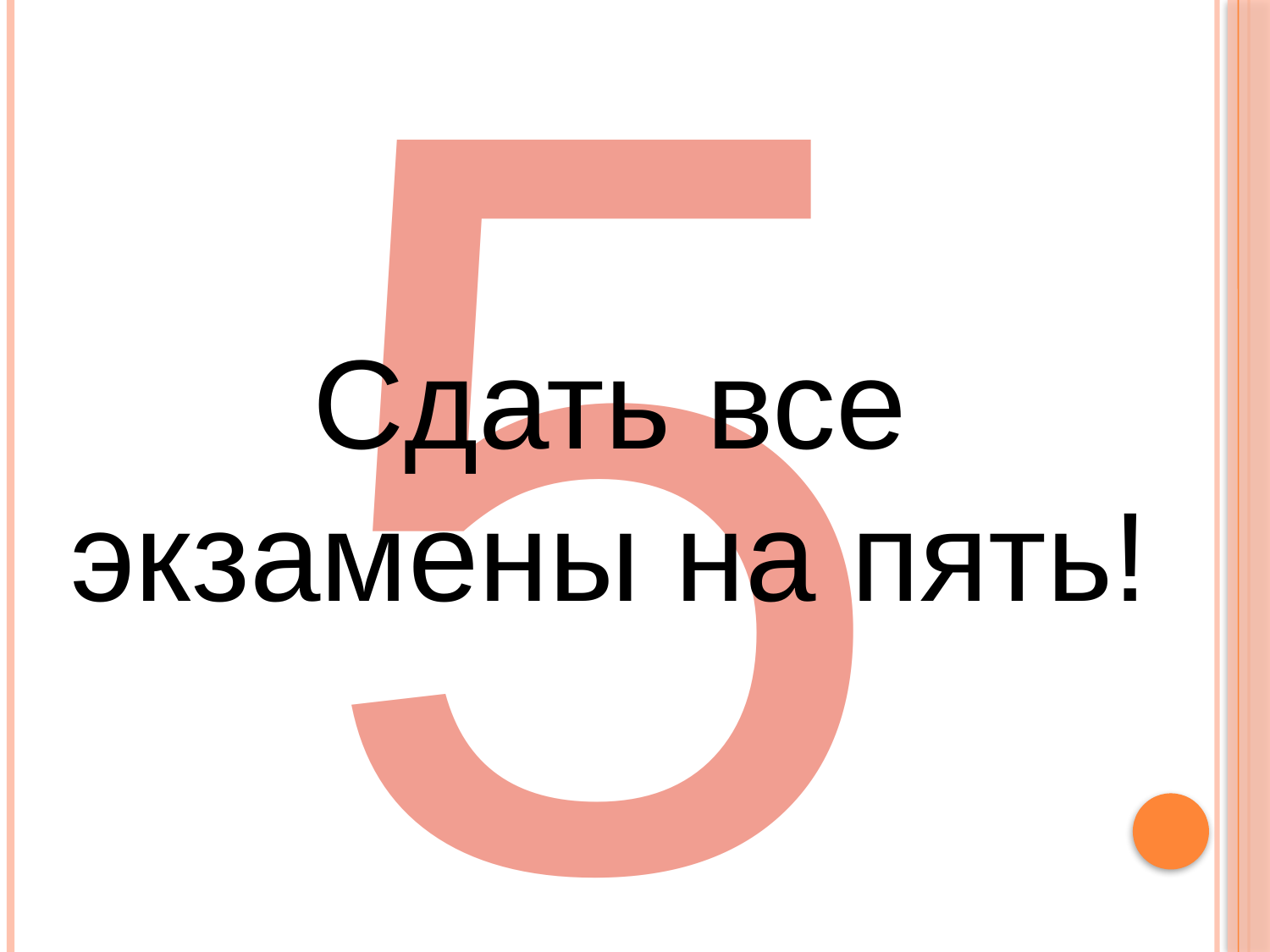

# 5
Сдать все экзамены на пять!